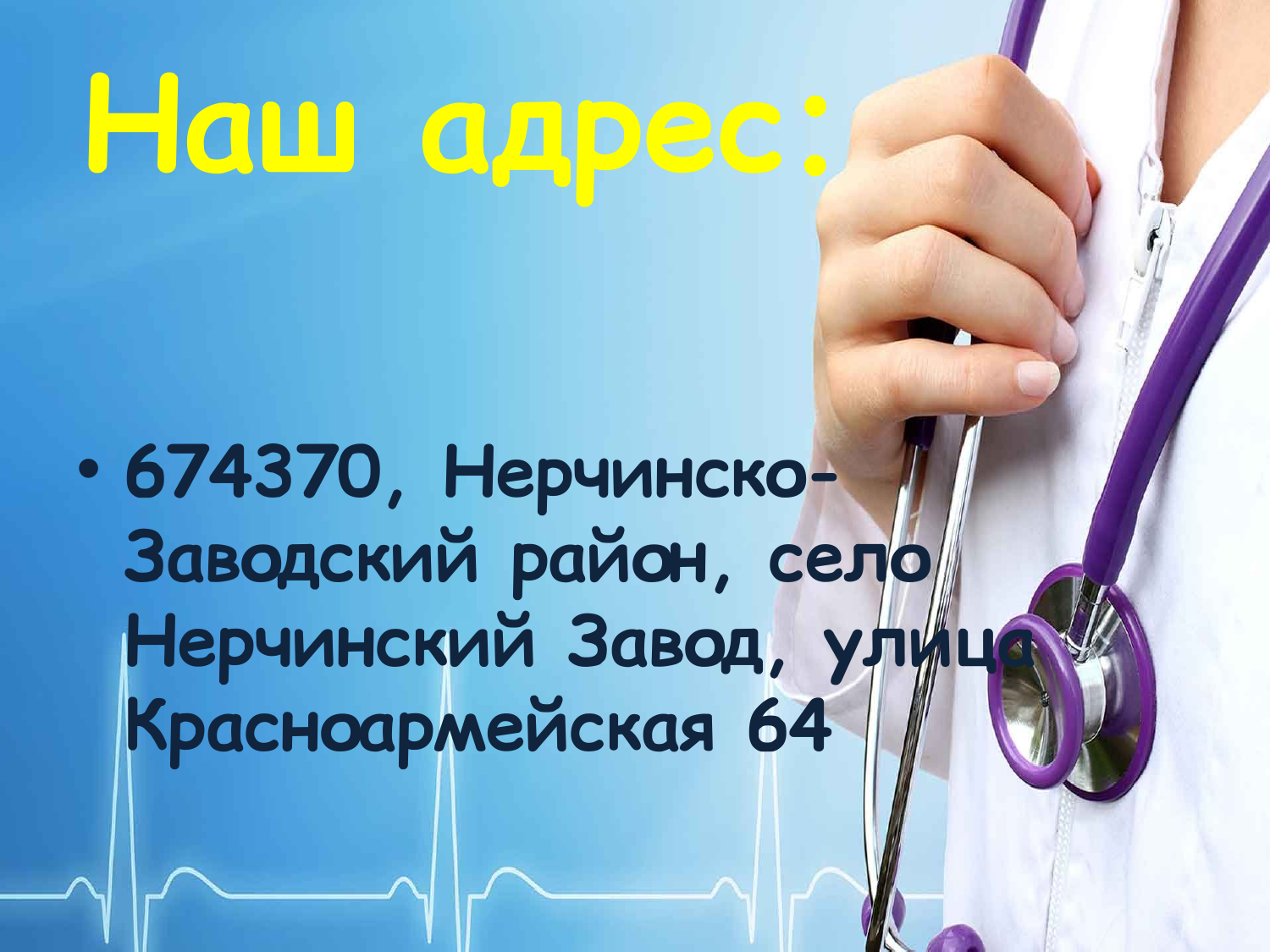

# Наш адрес:

674370, Нерчинско-Заводский район, село Нерчинский Завод, улица Красноармейская 64